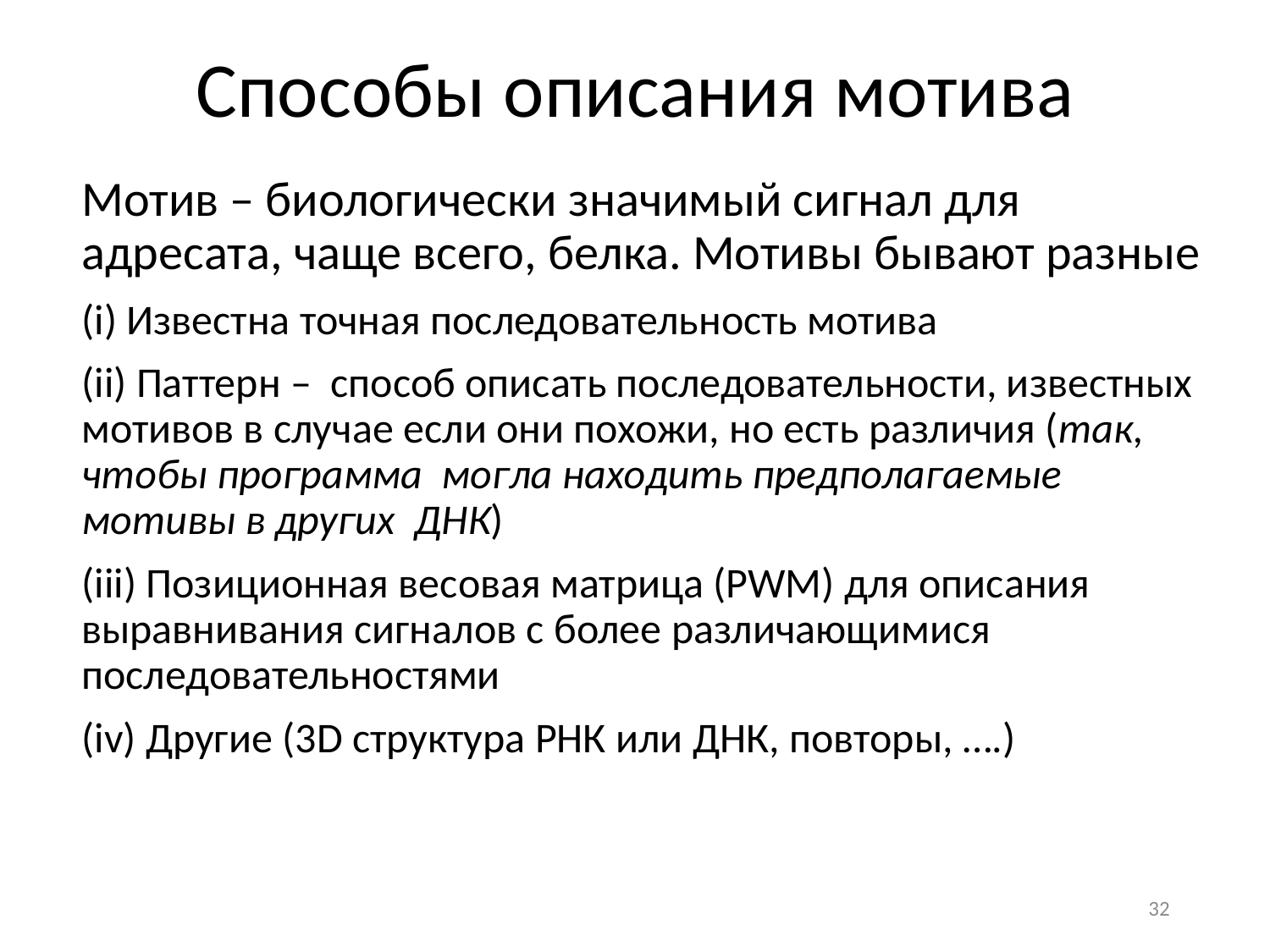

# Способы описания мотива
Мотив – биологически значимый сигнал для адресата, чаще всего, белка. Мотивы бывают разные
(i) Известна точная последовательность мотива
(ii) Паттерн –  способ описать последовательности, известных мотивов в случае если они похожи, но есть различия (так, чтобы программа  могла находить предполагаемые мотивы в других  ДНК)
(iii) Позиционная весовая матрица (PWM) для описания выравнивания сигналов с более различающимися последовательностями
(iv) Другие (3D структура РНК или ДНК, повторы, ….)
32